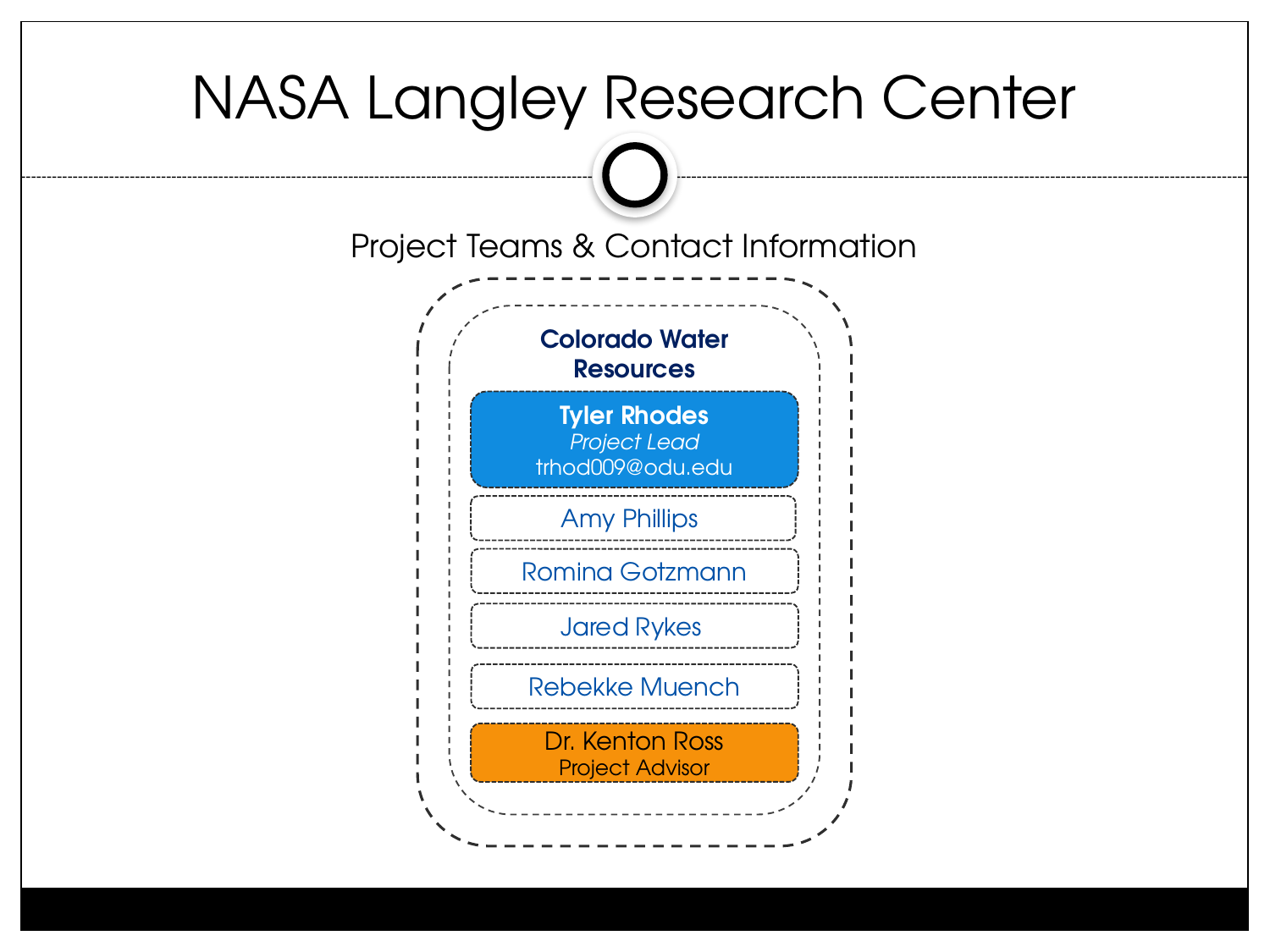

# NASA Langley Research Center
Project Teams & Contact Information

Colorado Water Resources
Tyler Rhodes
Project Lead
trhod009@odu.edu
Amy Phillips
Romina Gotzmann
Jared Rykes
Rebekke Muench
Dr. Kenton Ross
Project Advisor